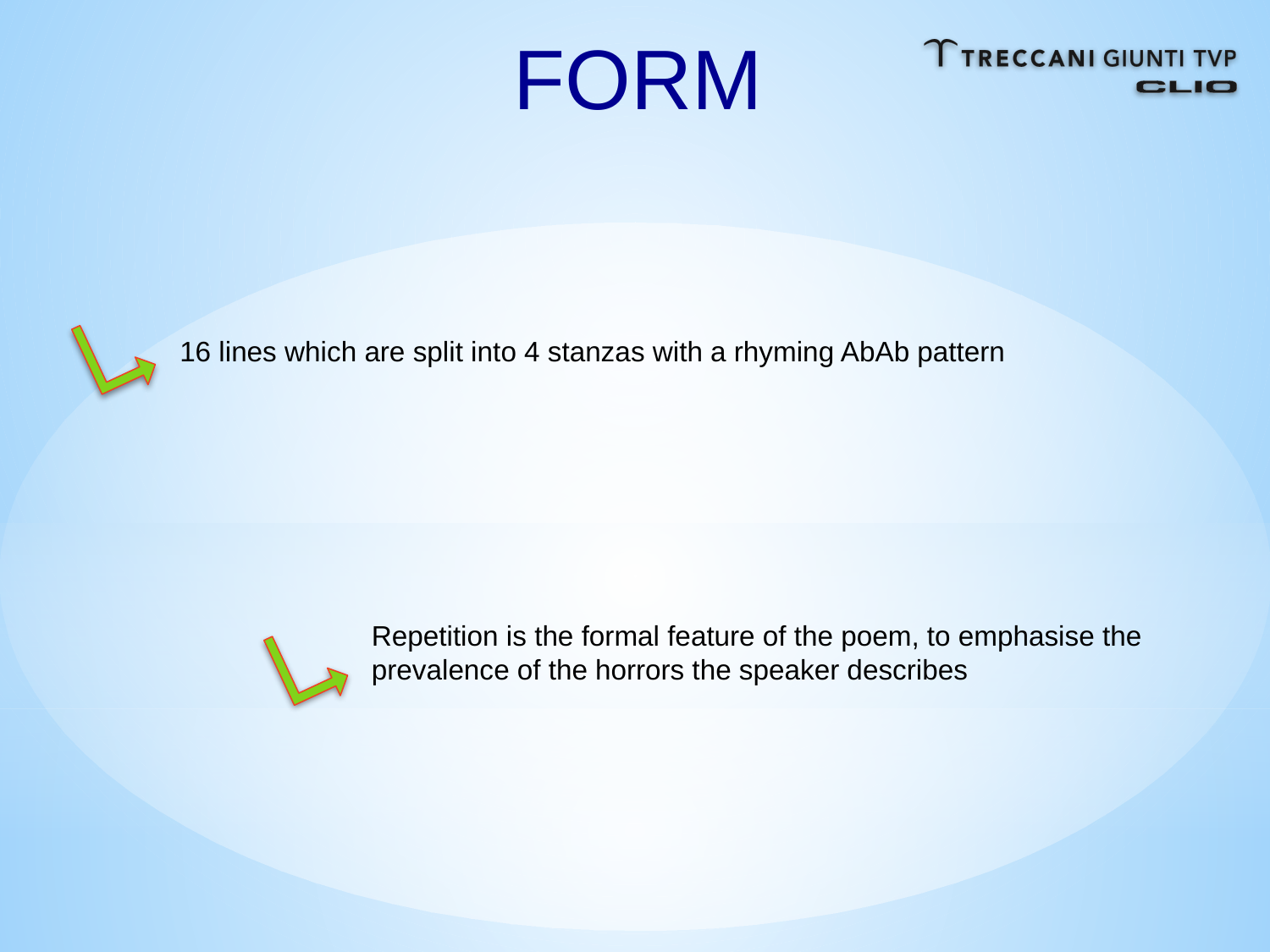

FORM

16 lines which are split into 4 stanzas with a rhyming AbAb pattern
Repetition is the formal feature of the poem, to emphasise the prevalence of the horrors the speaker describes